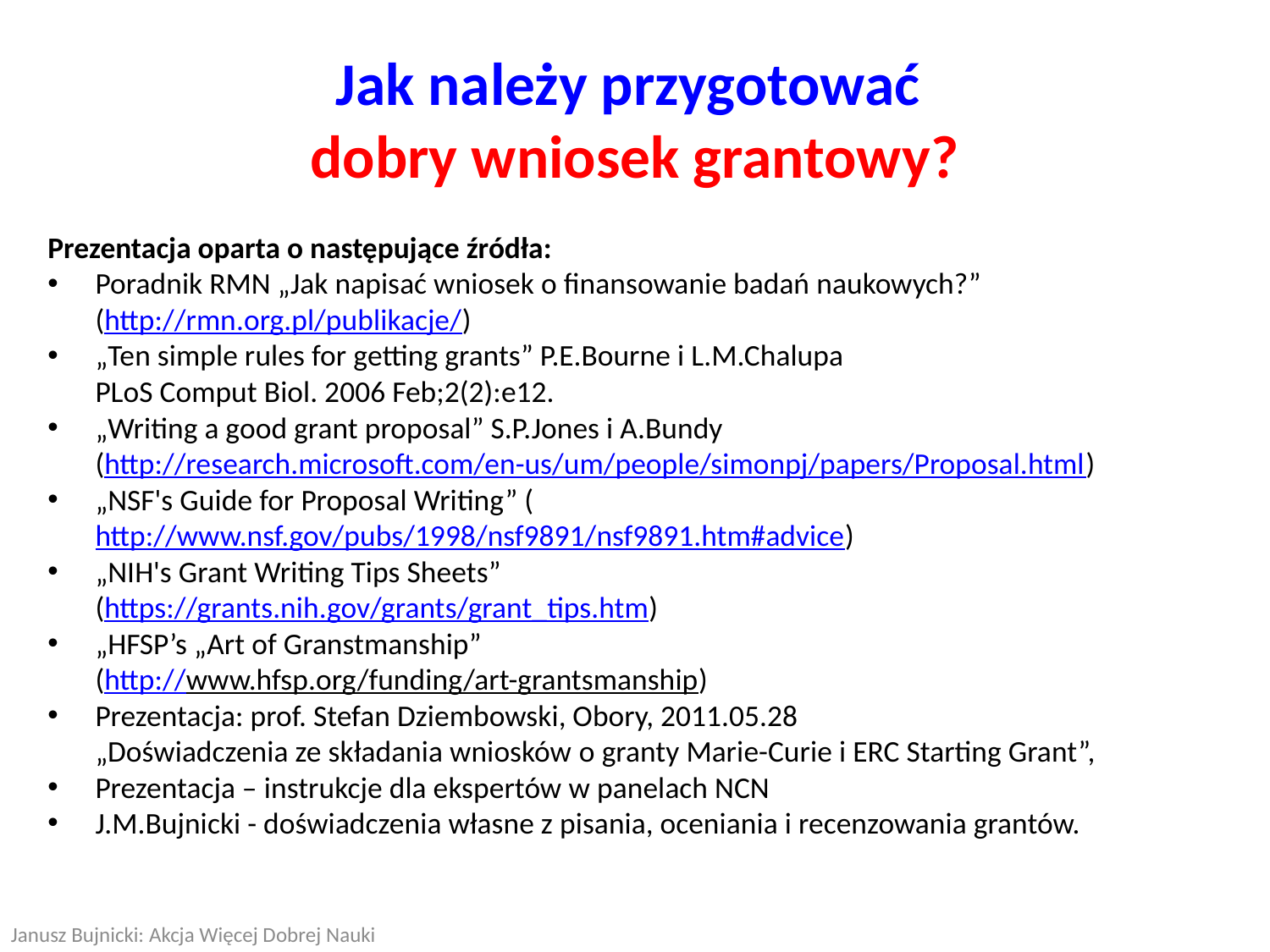

Jak należy przygotować
dobry wniosek grantowy?
Prezentacja oparta o następujące źródła:
Poradnik RMN „Jak napisać wniosek o finansowanie badań naukowych?”
(http://rmn.org.pl/publikacje/)
„Ten simple rules for getting grants” P.E.Bourne i L.M.Chalupa
PLoS Comput Biol. 2006 Feb;2(2):e12.
„Writing a good grant proposal” S.P.Jones i A.Bundy
(http://research.microsoft.com/en-us/um/people/simonpj/papers/Proposal.html)
„NSF's Guide for Proposal Writing” (http://www.nsf.gov/pubs/1998/nsf9891/nsf9891.htm#advice)
„NIH's Grant Writing Tips Sheets”
(https://grants.nih.gov/grants/grant_tips.htm)
„HFSP’s „Art of Granstmanship”
(http://www.hfsp.org/funding/art-grantsmanship)
Prezentacja: prof. Stefan Dziembowski, Obory, 2011.05.28
„Doświadczenia ze składania wniosków o granty Marie-Curie i ERC Starting Grant”,
Prezentacja – instrukcje dla ekspertów w panelach NCN
J.M.Bujnicki - doświadczenia własne z pisania, oceniania i recenzowania grantów.
Janusz Bujnicki: Akcja Więcej Dobrej Nauki